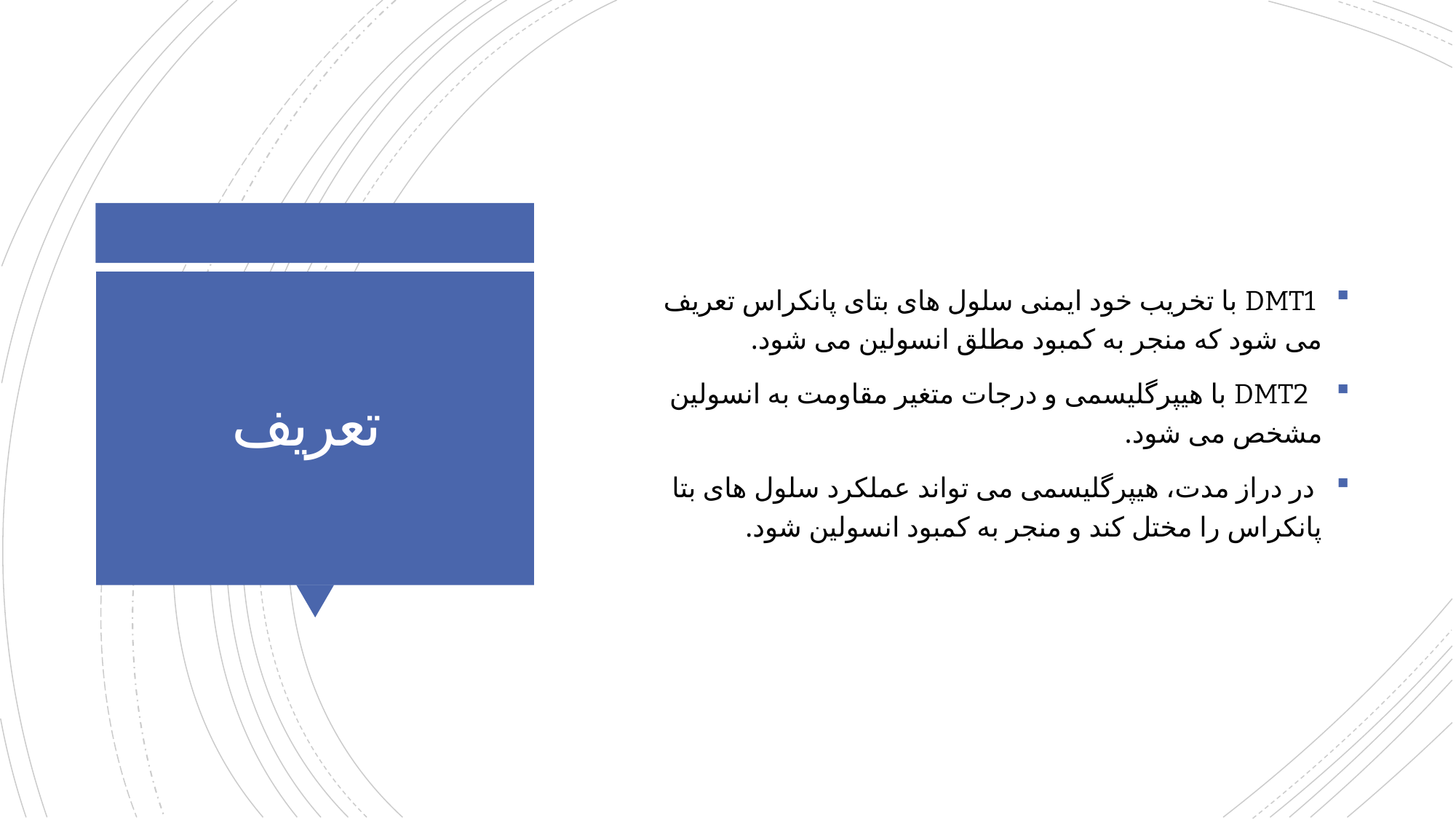

DMT1 با تخریب خود ایمنی سلول های بتای پانکراس تعریف می شود که منجر به کمبود مطلق انسولین می شود.
  DMT2 با هیپرگلیسمی و درجات متغیر مقاومت به انسولین مشخص می شود.
 در دراز مدت، هیپرگلیسمی می تواند عملکرد سلول های بتا پانکراس را مختل کند و منجر به کمبود انسولین شود.
# تعریف